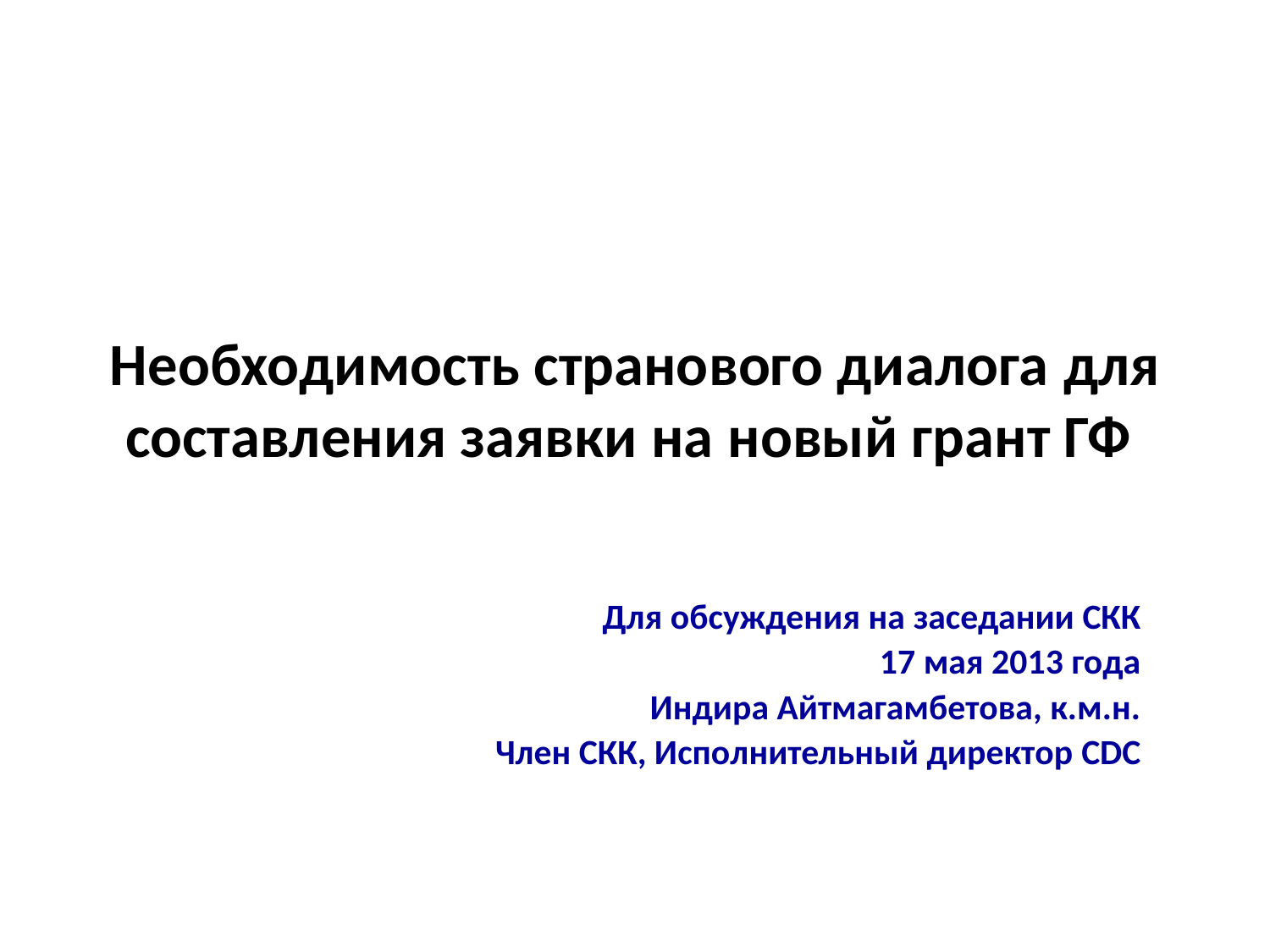

# Необходимость странового диалога для составления заявки на новый грант ГФ
Для обсуждения на заседании CКК
17 мая 2013 года
Индира Айтмагамбетова, к.м.н.
Член СКК, Исполнительный директор CDC